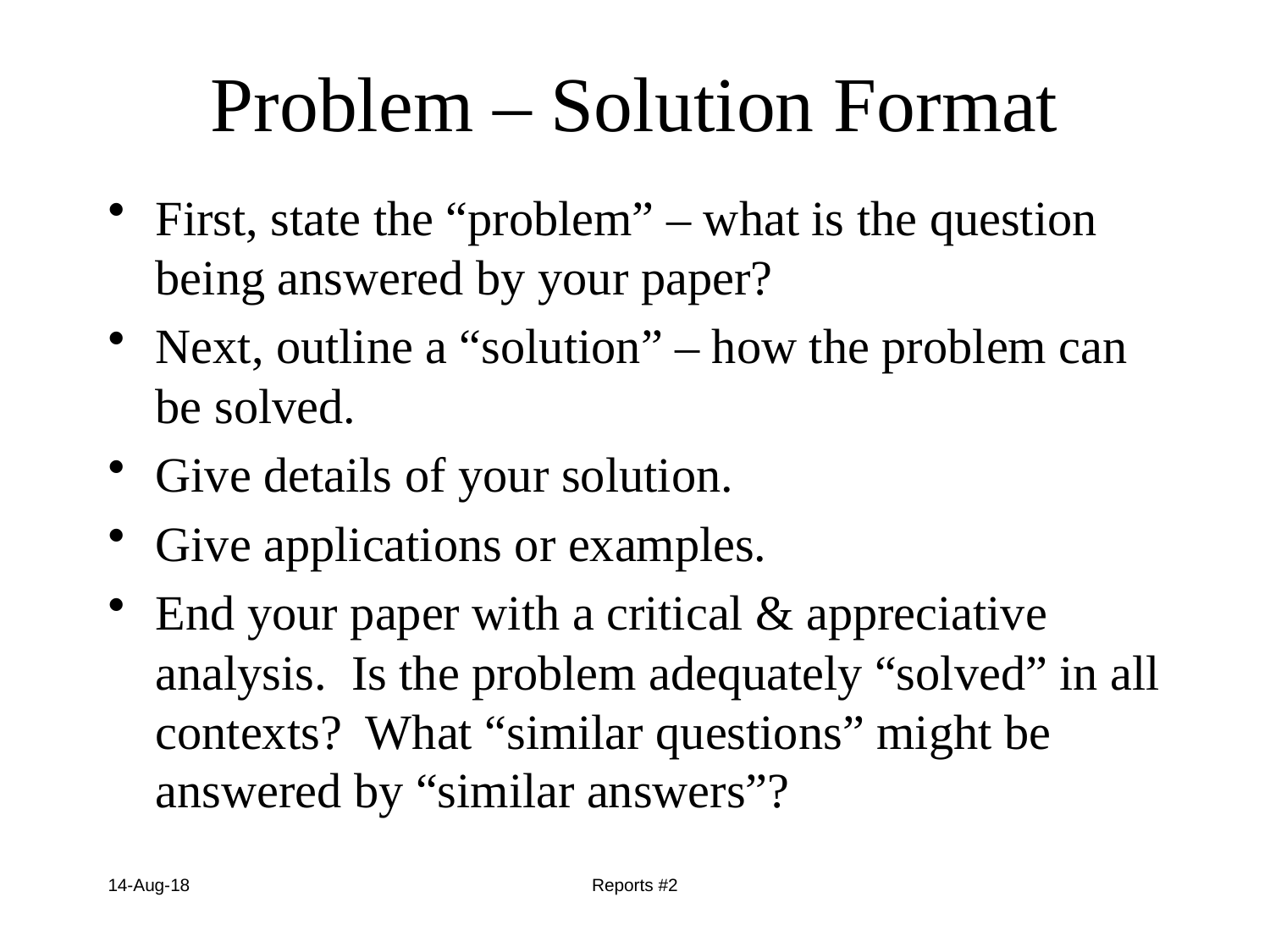

# Problem – Solution Format
First, state the “problem” – what is the question being answered by your paper?
Next, outline a “solution” – how the problem can be solved.
Give details of your solution.
Give applications or examples.
End your paper with a critical & appreciative analysis.  Is the problem adequately “solved” in all contexts?  What “similar questions” might be answered by “similar answers”?
14-Aug-18
Reports #2